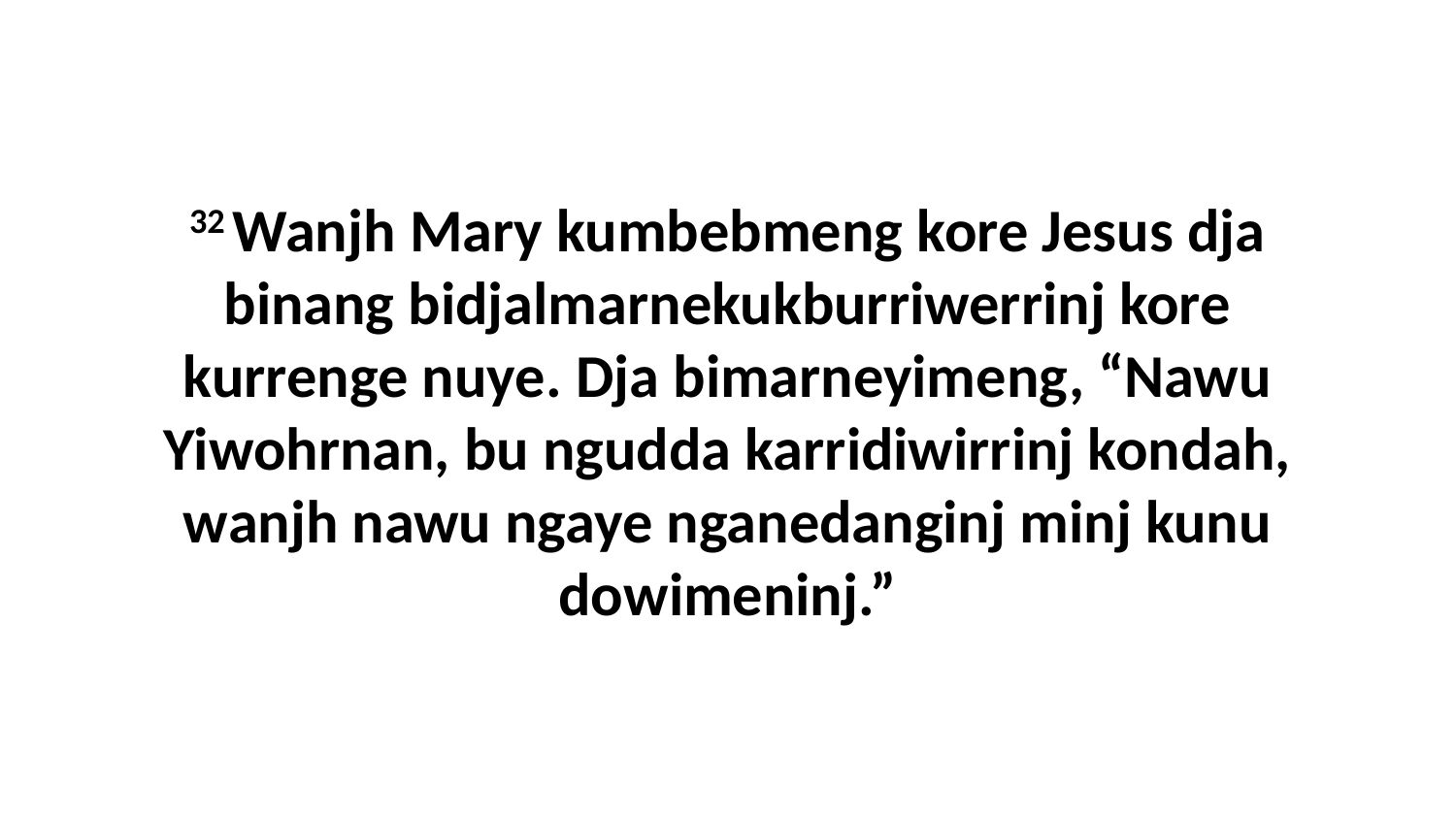

32 Wanjh Mary kumbebmeng kore Jesus dja binang bidjalmarnekukburriwerrinj kore kurrenge nuye. Dja bimarneyimeng, “Nawu Yiwohrnan, bu ngudda karridiwirrinj kondah, wanjh nawu ngaye nganedanginj minj kunu dowimeninj.”